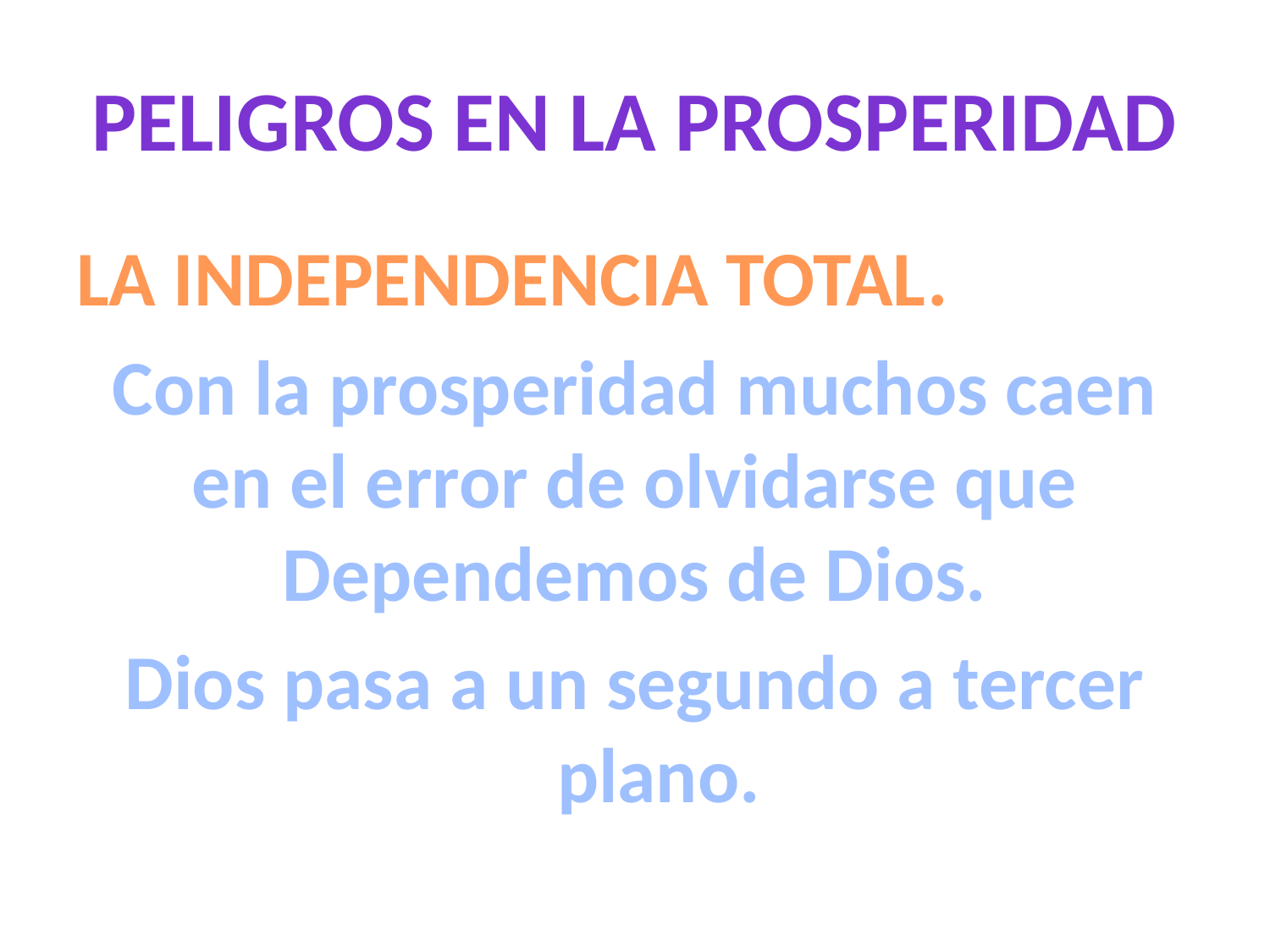

# PELIGROS EN LA PROSPERIDAD
LA INDEPENDENCIA TOTAL.
Con la prosperidad muchos caen en el error de olvidarse que Dependemos de Dios.
Dios pasa a un segundo a tercer plano.